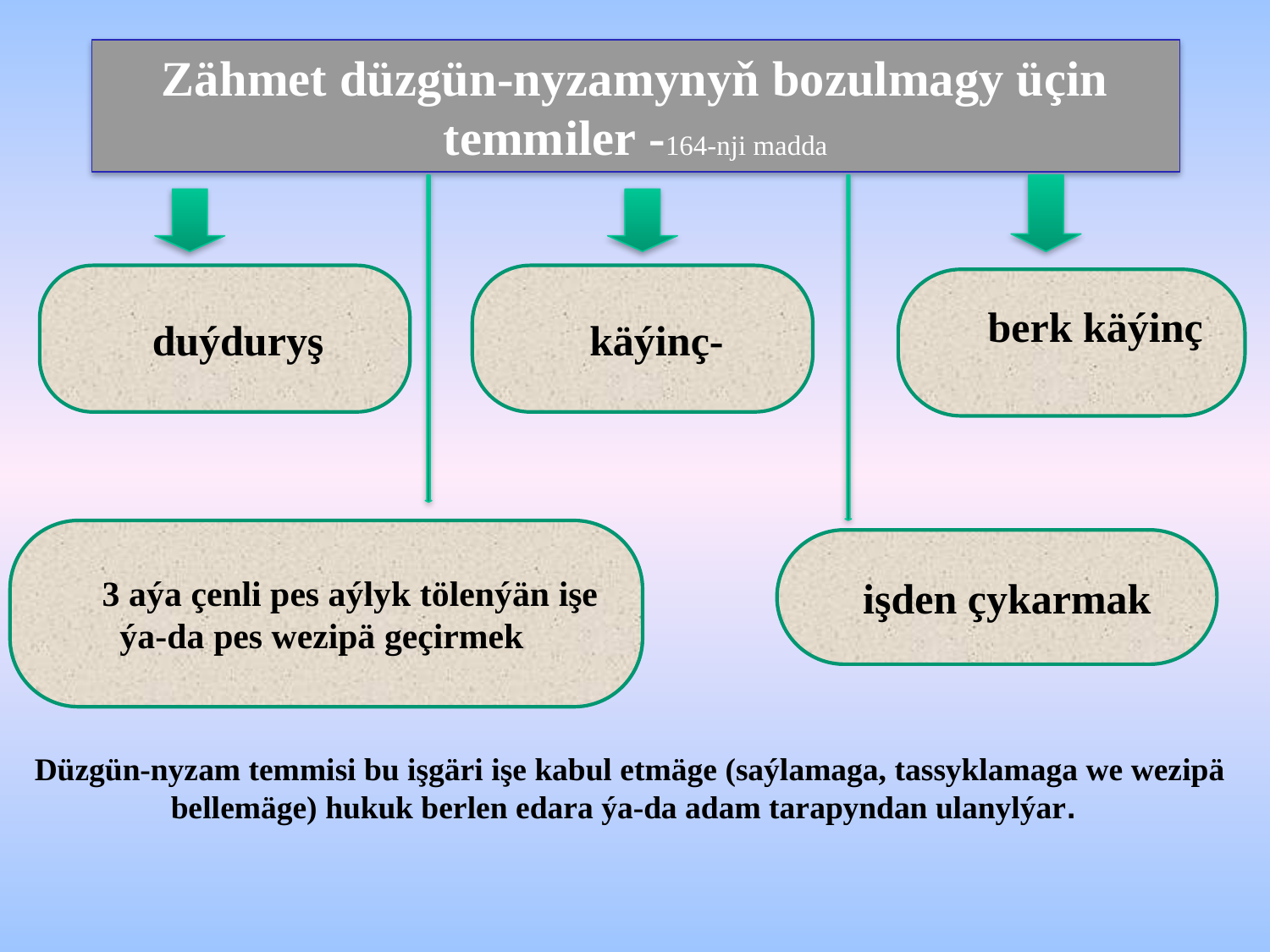

# Zähmet düzgün-nyzamynyň bozulmagy üçin temmiler -164-nji madda

duýduryş
käýinç-
berk käýinç

3 aýa çenli pes aýlyk tölenýän işe ýa-da pes wezipä geçirmek
işden çykarmak

Düzgün-nyzam temmisi bu işgäri işe kabul etmäge (saýlamaga, tassyklamaga we wezipä bellemäge) hukuk berlen edara ýa-da adam tarapyndan ulanylýar.